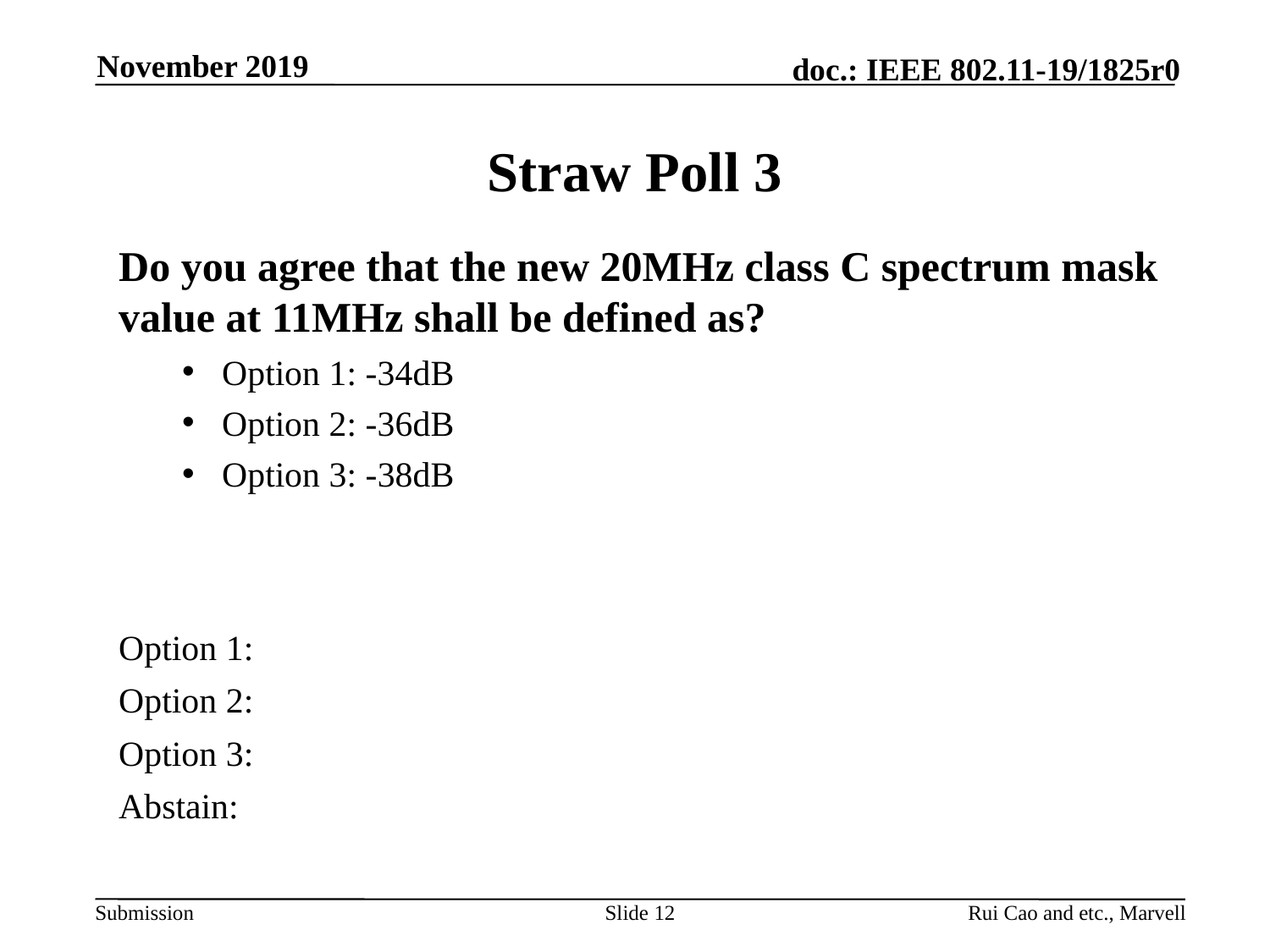

November 2019
# Straw Poll 3
Do you agree that the new 20MHz class C spectrum mask value at 11MHz shall be defined as?
Option 1: -34dB
Option 2: -36dB
Option 3: -38dB

Option 1:
Option 2:
Option 3:
Abstain:
Slide 12
Rui Cao and etc., Marvell